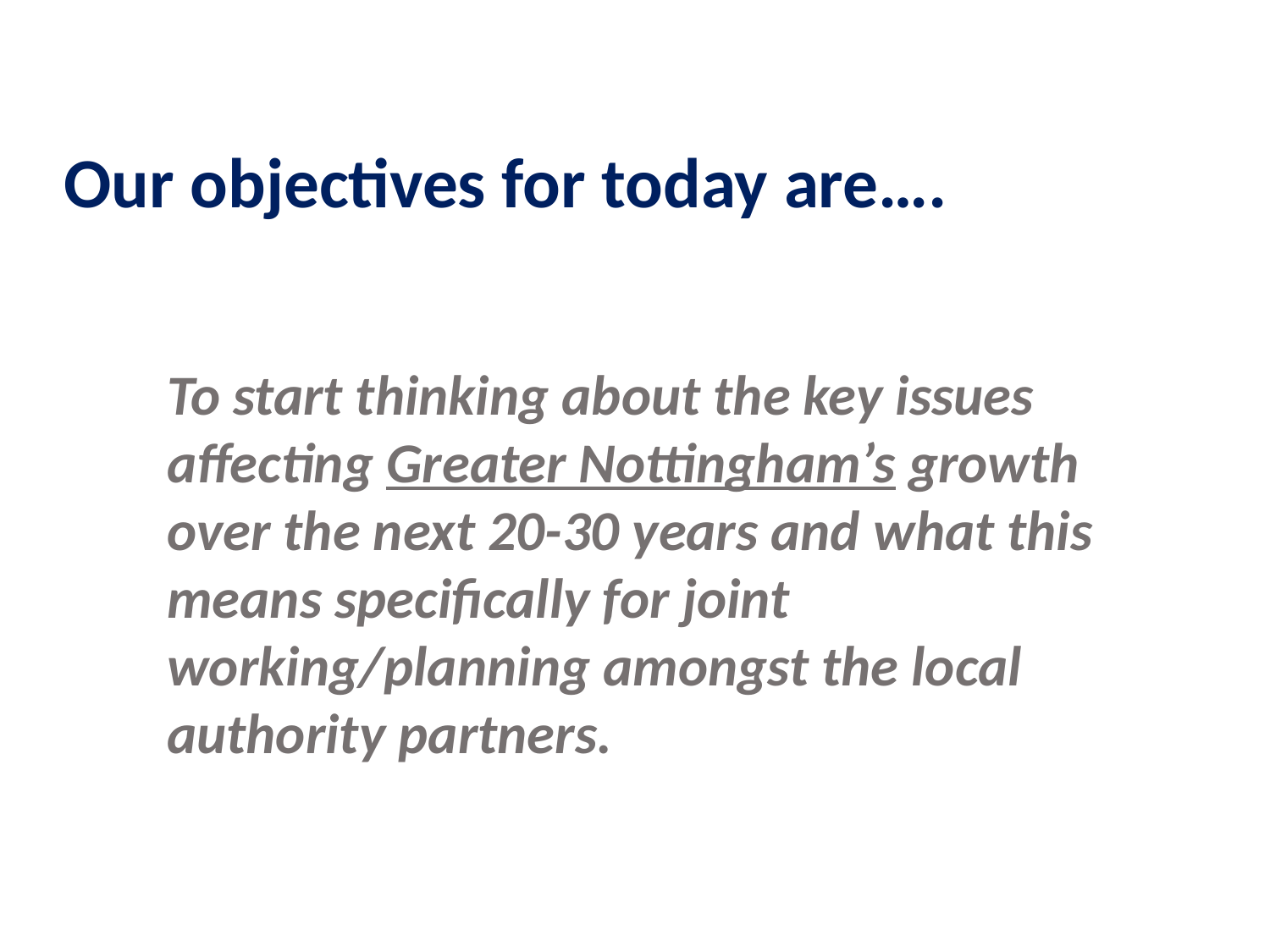

Our objectives for today are….
To start thinking about the key issues affecting Greater Nottingham’s growth over the next 20-30 years and what this means specifically for joint working/planning amongst the local authority partners.